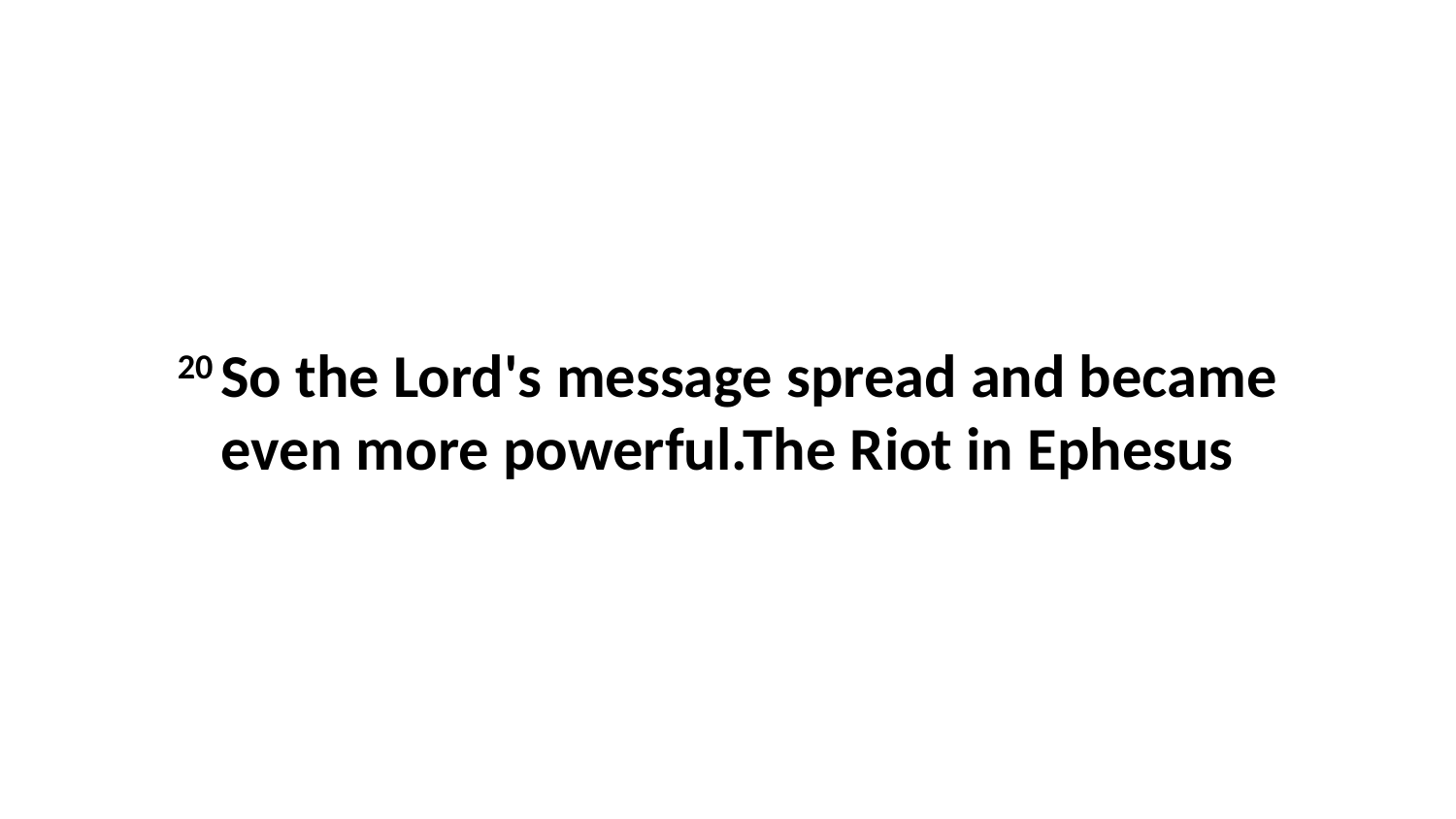

20 So the Lord's message spread and became even more powerful.The Riot in Ephesus